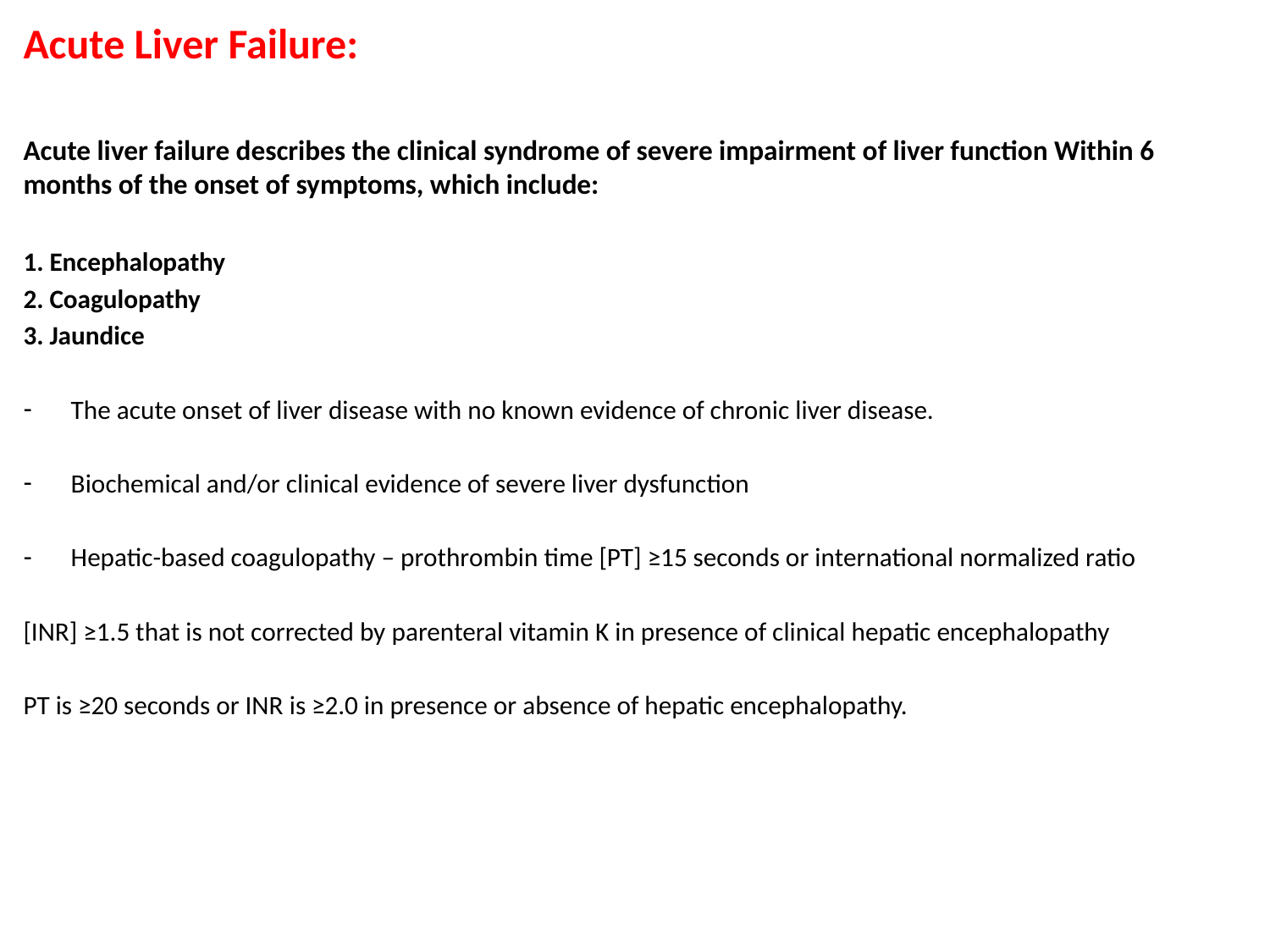

Acute Liver Failure:

Acute liver failure describes the clinical syndrome of severe impairment of liver function Within 6 months of the onset of symptoms, which include:

1. Encephalopathy
2. Coagulopathy
3. Jaundice

The acute onset of liver disease with no known evidence of chronic liver disease.

Biochemical and/or clinical evidence of severe liver dysfunction

Hepatic-based coagulopathy – prothrombin time [PT] ≥15 seconds or international normalized ratio

[INR] ≥1.5 that is not corrected by parenteral vitamin K in presence of clinical hepatic encephalopathy

PT is ≥20 seconds or INR is ≥2.0 in presence or absence of hepatic encephalopathy.